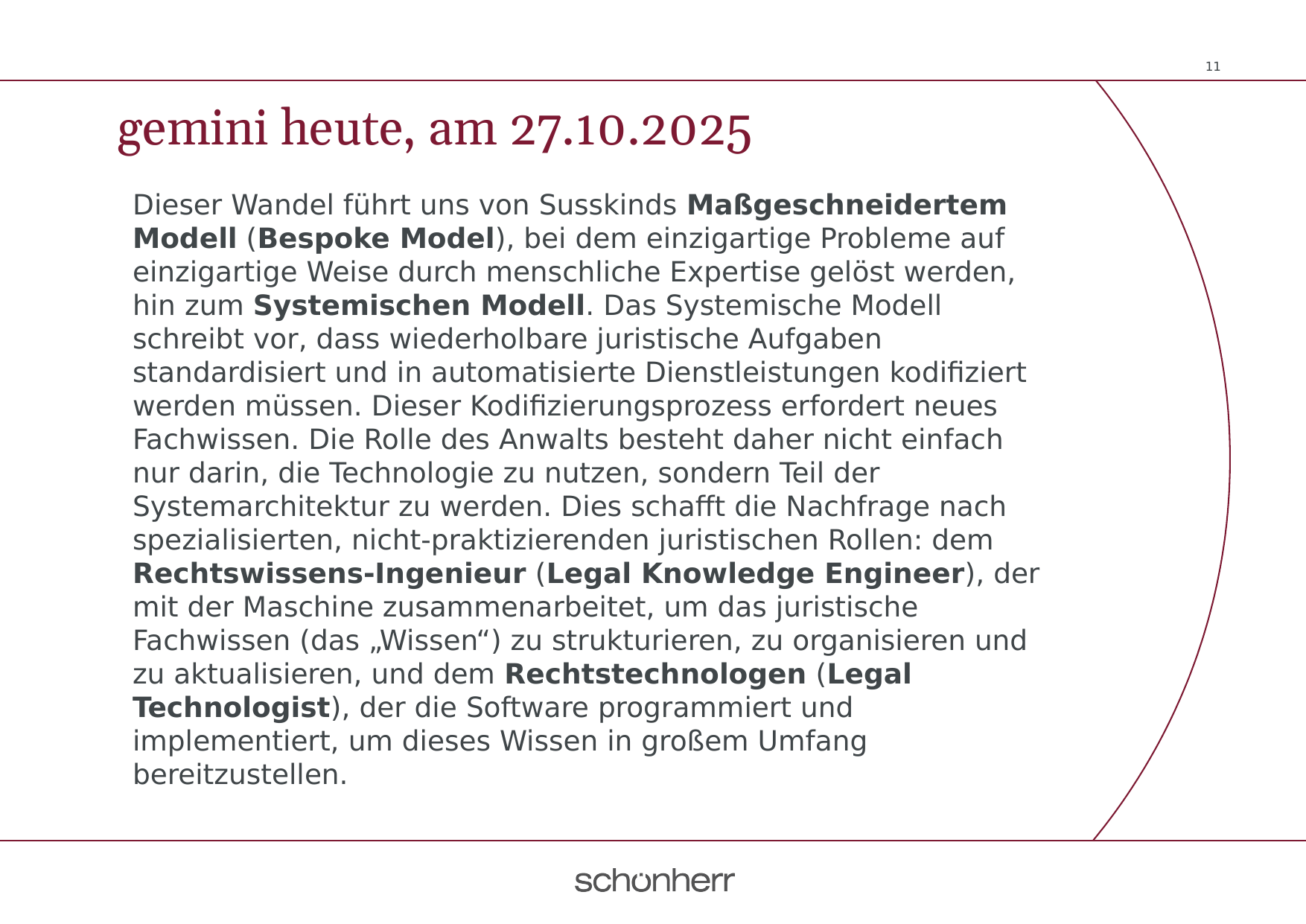

gemini heute, am 27.10.2025
Dieser Wandel führt uns von Susskinds Maßgeschneidertem Modell (Bespoke Model), bei dem einzigartige Probleme auf einzigartige Weise durch menschliche Expertise gelöst werden, hin zum Systemischen Modell. Das Systemische Modell schreibt vor, dass wiederholbare juristische Aufgaben standardisiert und in automatisierte Dienstleistungen kodifiziert werden müssen. Dieser Kodifizierungsprozess erfordert neues Fachwissen. Die Rolle des Anwalts besteht daher nicht einfach nur darin, die Technologie zu nutzen, sondern Teil der Systemarchitektur zu werden. Dies schafft die Nachfrage nach spezialisierten, nicht-praktizierenden juristischen Rollen: dem Rechtswissens-Ingenieur (Legal Knowledge Engineer), der mit der Maschine zusammenarbeitet, um das juristische Fachwissen (das „Wissen“) zu strukturieren, zu organisieren und zu aktualisieren, und dem Rechtstechnologen (Legal Technologist), der die Software programmiert und implementiert, um dieses Wissen in großem Umfang bereitzustellen.